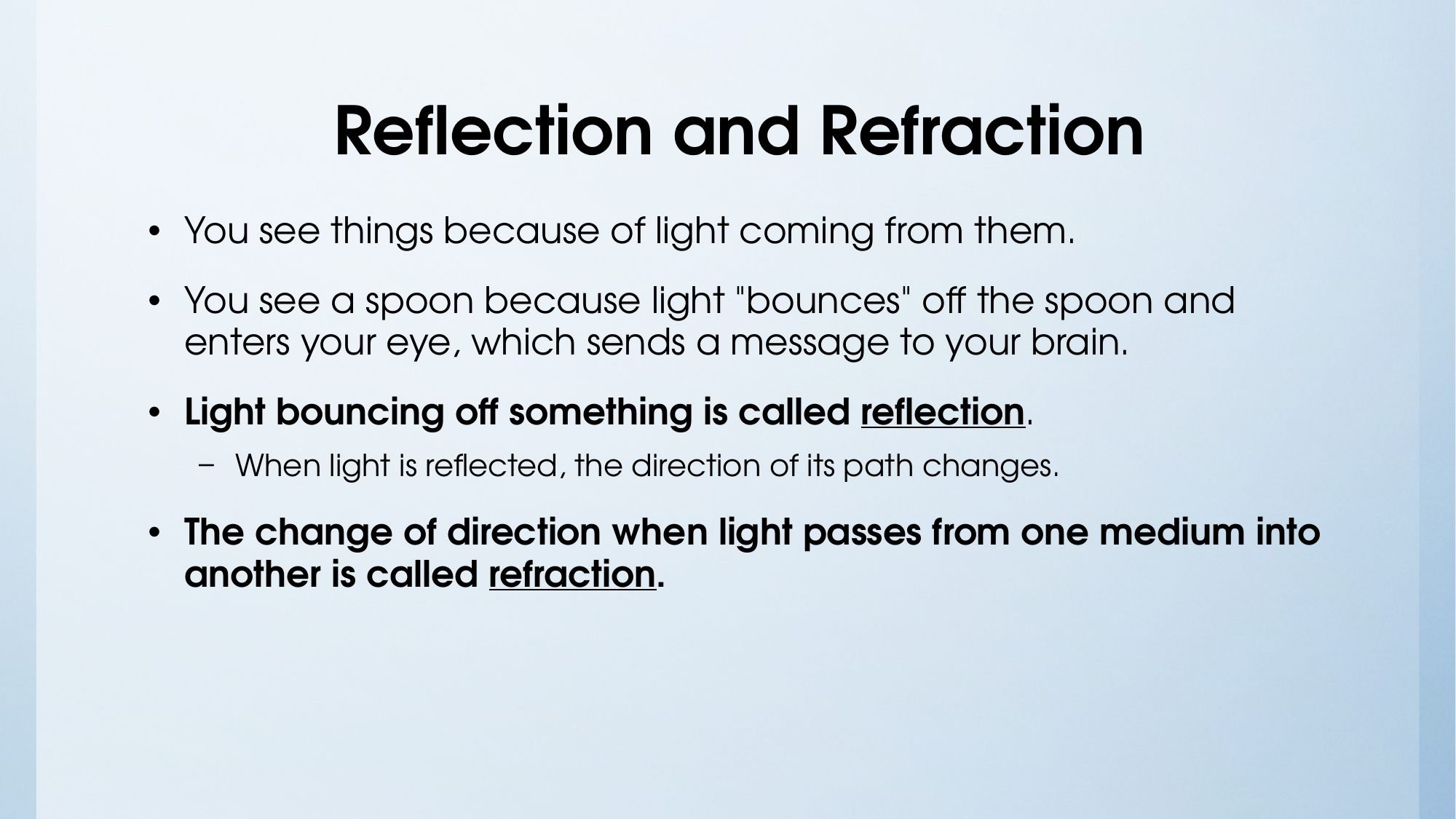

# Reflection and Refraction
You see things because of light coming from them.
You see a spoon because light "bounces" off the spoon and enters your eye, which sends a message to your brain.
Light bouncing off something is called reflection.
When light is reflected, the direction of its path changes.
The change of direction when light passes from one medium into another is called refraction.